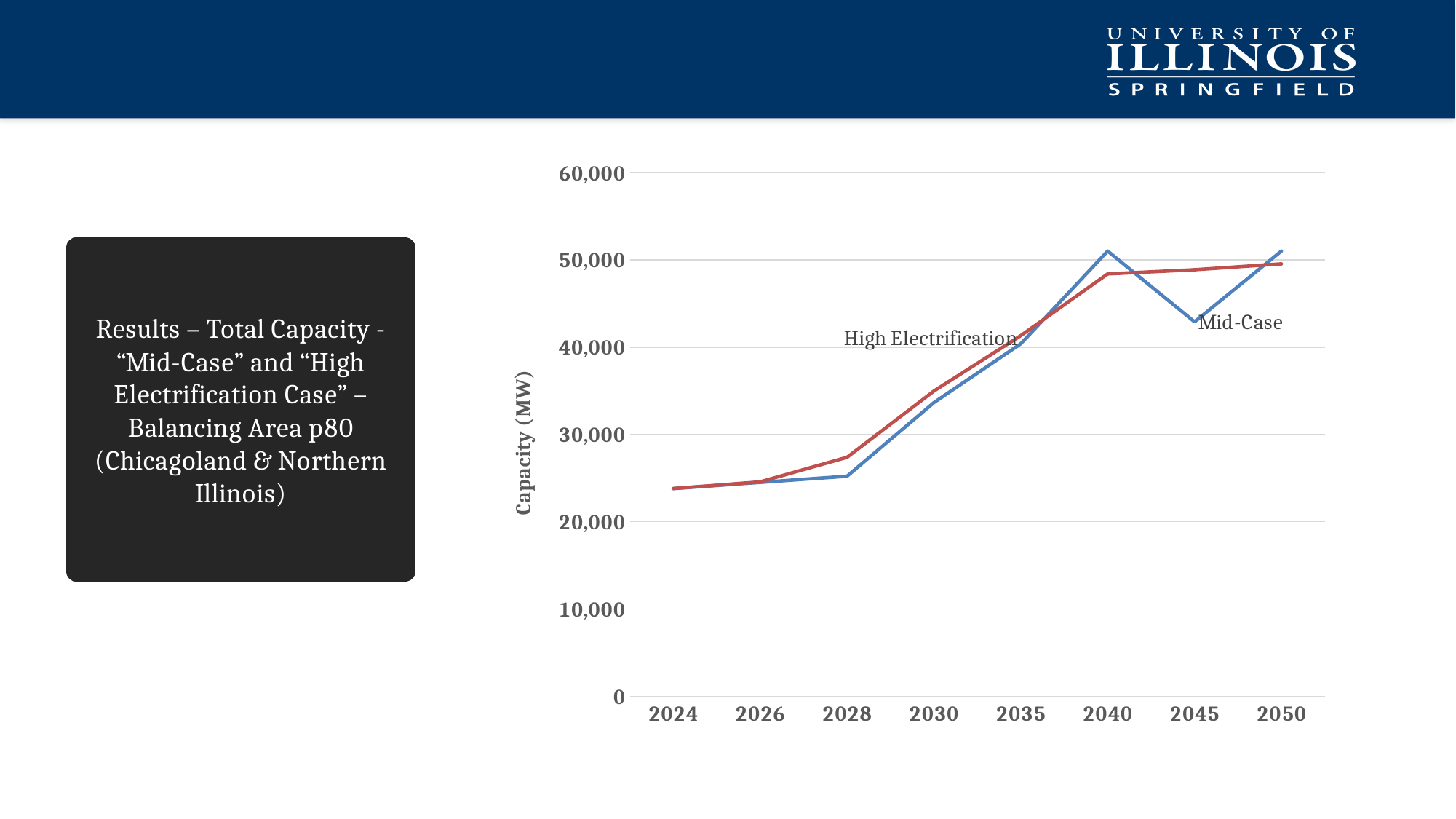

### Chart

| Category |  |  |
|---|---|---|
| 2024 | 23791.8 | 23791.8 |
| 2026 | 24499.8 | 24562.399999999998 |
| 2028 | 25207.199999999997 | 27374.399999999998 |
| 2030 | 33643.9 | 34974.100000000006 |
| 2035 | 40399.0 | 41326.8 |
| 2040 | 51013.4 | 48400.0 |
| 2045 | 42902.3 | 48876.8 |
| 2050 | 51018.5 | 49551.3 |
# Results – Total Capacity - “Mid-Case” and “High Electrification Case” – Balancing Area p80 (Chicagoland & Northern Illinois)